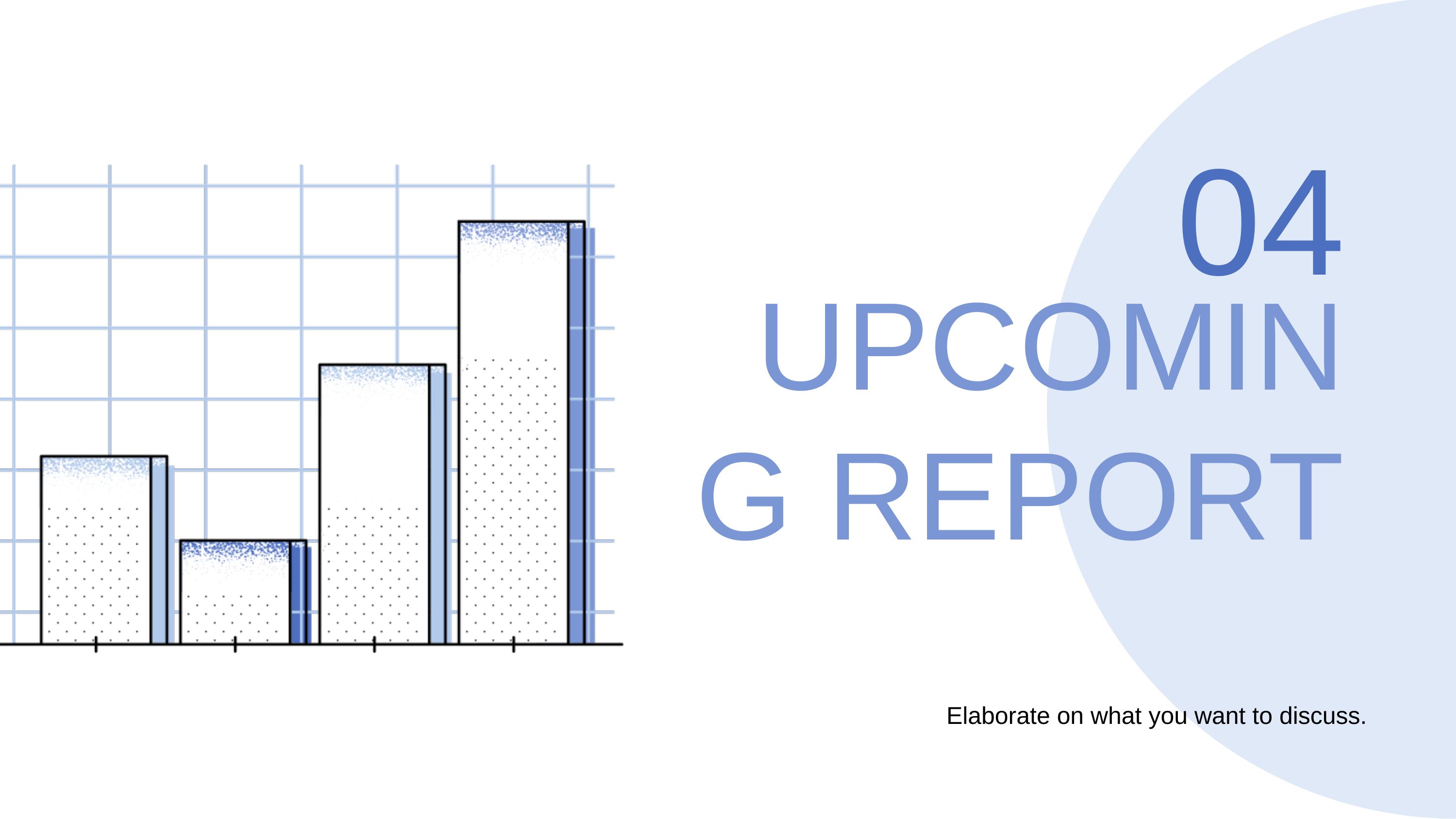

04

UPCOMING REPORT
Elaborate on what you want to discuss.